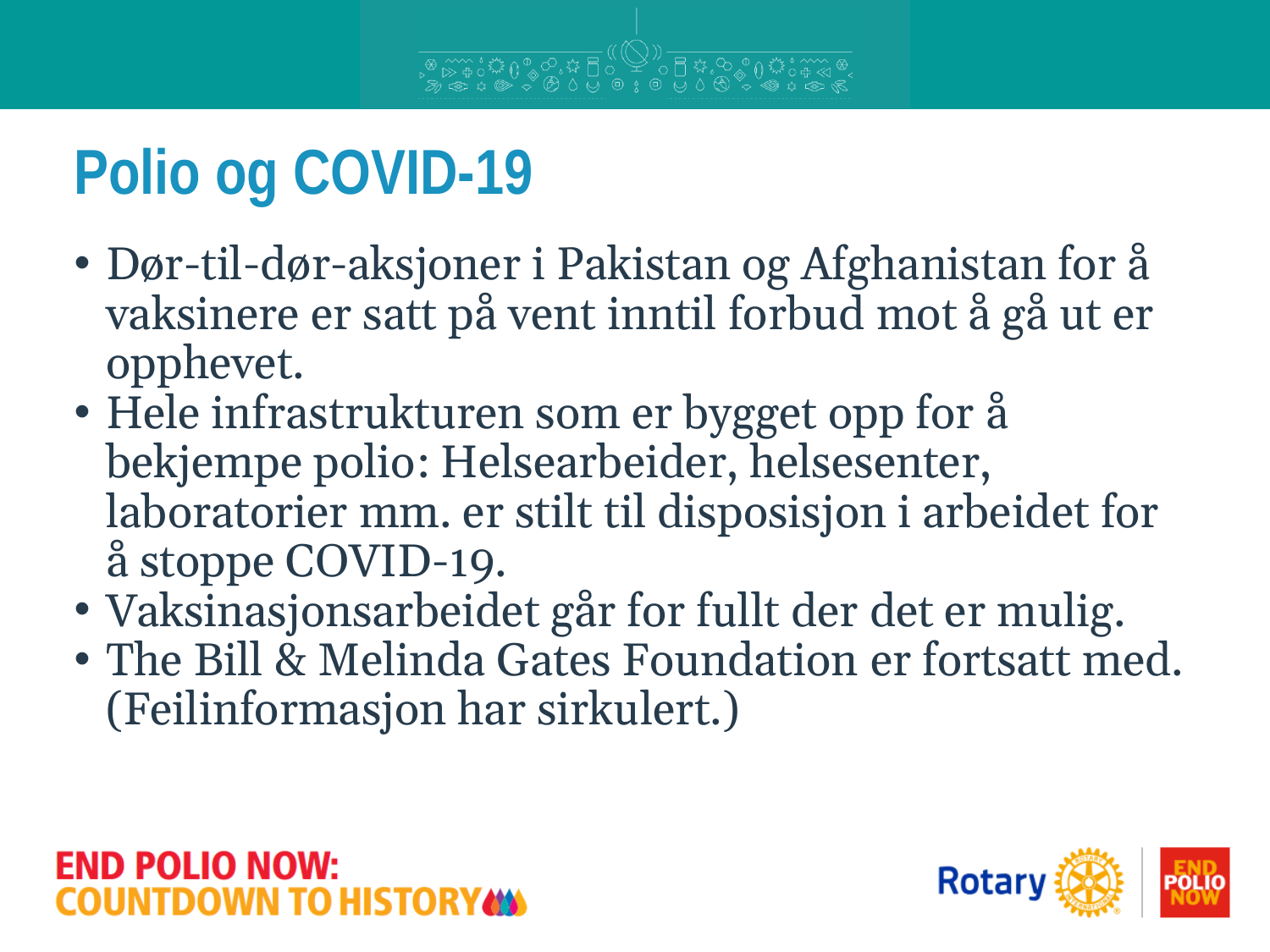

# Polio og COVID-19
Dør-til-dør-aksjoner i Pakistan og Afghanistan for å vaksinere er satt på vent inntil forbud mot å gå ut er opphevet.
Hele infrastrukturen som er bygget opp for å bekjempe polio: Helsearbeider, helsesenter, laboratorier mm. er stilt til disposisjon i arbeidet for å stoppe COVID-19.
Vaksinasjonsarbeidet går for fullt der det er mulig.
The Bill & Melinda Gates Foundation er fortsatt med. (Feilinformasjon har sirkulert.)